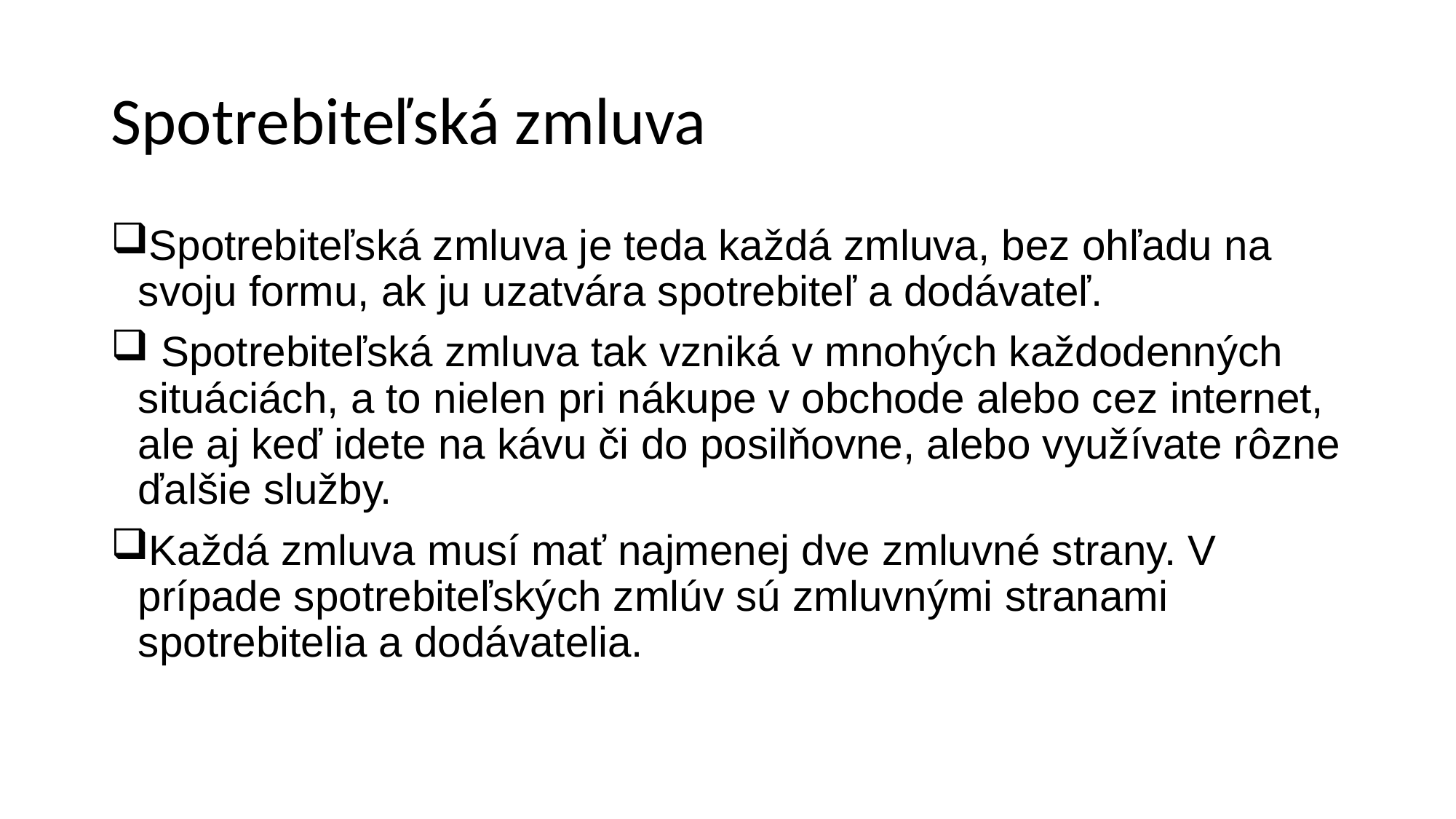

# Spotrebiteľská zmluva
Spotrebiteľská zmluva je teda každá zmluva, bez ohľadu na svoju formu, ak ju uzatvára spotrebiteľ a dodávateľ.
 Spotrebiteľská zmluva tak vzniká v mnohých každodenných situáciách, a to nielen pri nákupe v obchode alebo cez internet, ale aj keď idete na kávu či do posilňovne, alebo využívate rôzne ďalšie služby.
Každá zmluva musí mať najmenej dve zmluvné strany. V prípade spotrebiteľských zmlúv sú zmluvnými stranami spotrebitelia a dodávatelia.